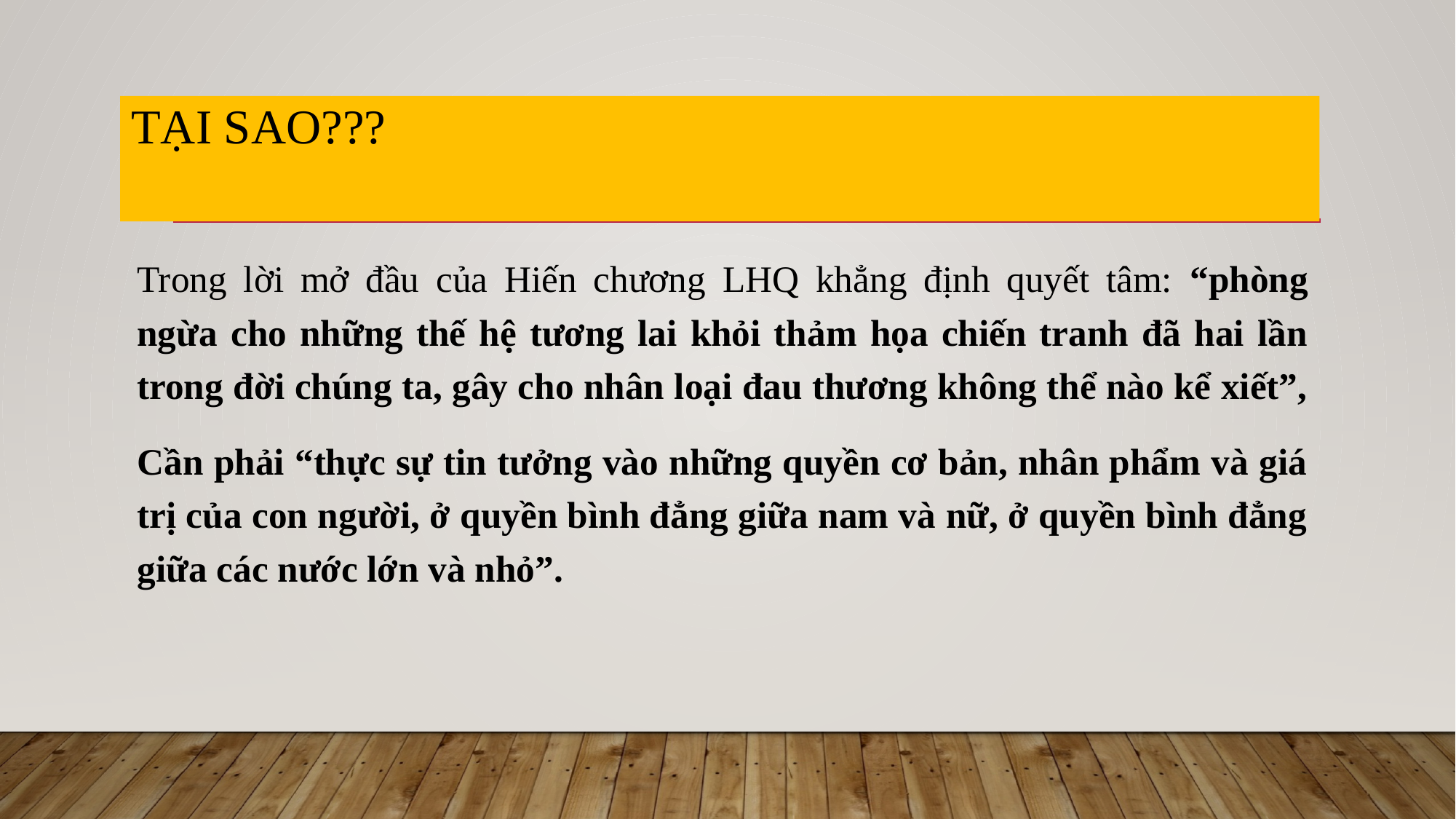

# Tại sao???
	Trong lời mở đầu của Hiến chương LHQ khẳng định quyết tâm: “phòng ngừa cho những thế hệ tương lai khỏi thảm họa chiến tranh đã hai lần trong đời chúng ta, gây cho nhân loại đau thương không thể nào kể xiết”,
	Cần phải “thực sự tin tưởng vào những quyền cơ bản, nhân phẩm và giá trị của con người, ở quyền bình đẳng giữa nam và nữ, ở quyền bình đẳng giữa các nước lớn và nhỏ”.